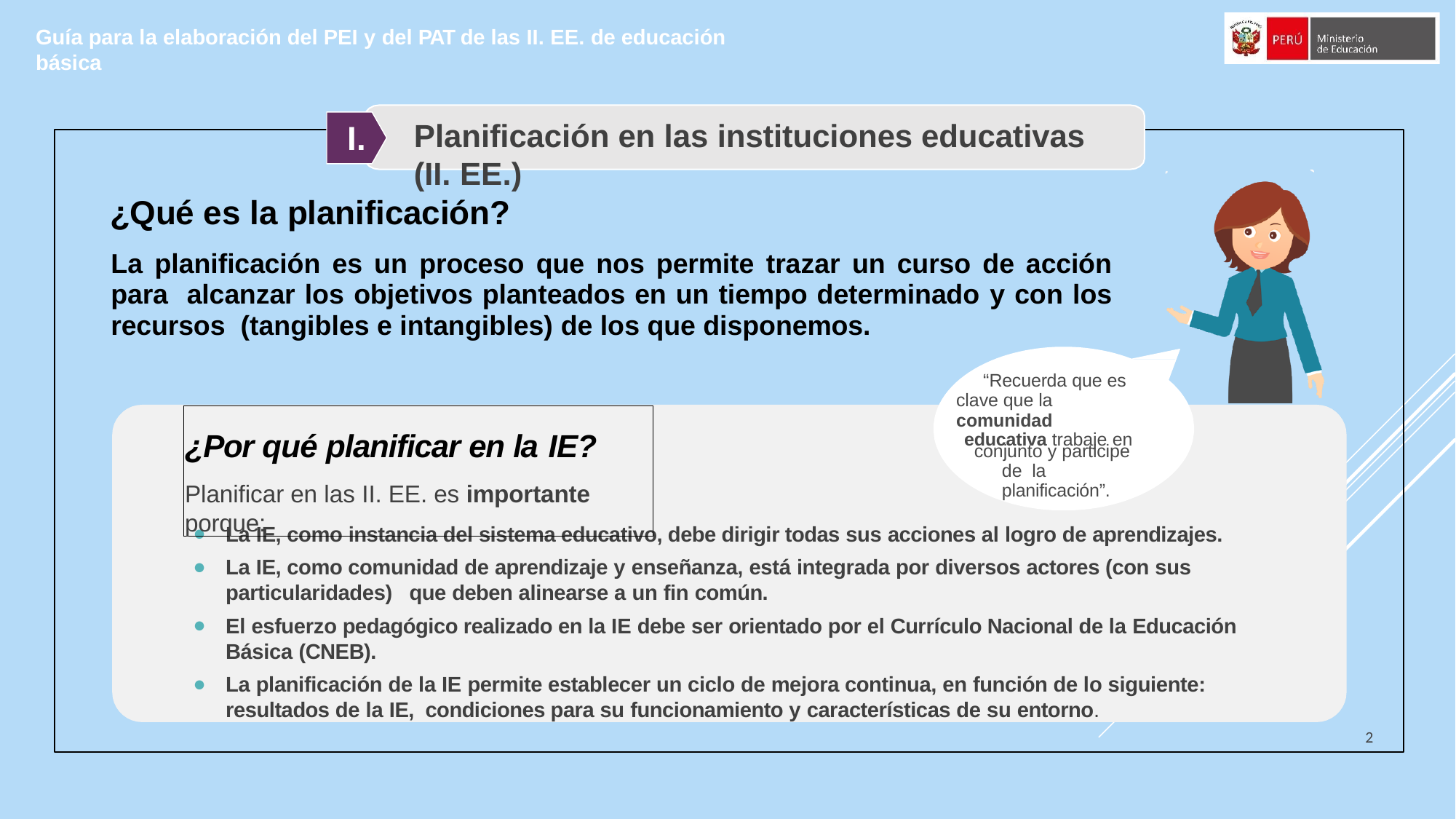

Guía para la elaboración del PEI y del PAT de las II. EE. de educación básica

Planificación en las instituciones educativas (II. EE.)
I.

¿Qué es la planificación?
La planificación es un proceso que nos permite trazar un curso de acción para  alcanzar los objetivos planteados en un tiempo determinado y con los recursos  (tangibles e intangibles) de los que disponemos.
“Recuerda que es  clave que la comunidad
educativa trabaje en

¿Por qué planificar en la IE?
Planificar en las II. EE. es importante porque:
conjunto y participe de  la planificación”.
La IE, como instancia del sistema educativo, debe dirigir todas sus acciones al logro de aprendizajes.
La IE, como comunidad de aprendizaje y enseñanza, está integrada por diversos actores (con sus particularidades)  que deben alinearse a un fin común.
El esfuerzo pedagógico realizado en la IE debe ser orientado por el Currículo Nacional de la Educación Básica (CNEB).
La planificación de la IE permite establecer un ciclo de mejora continua, en función de lo siguiente: resultados de la IE,  condiciones para su funcionamiento y características de su entorno.
2